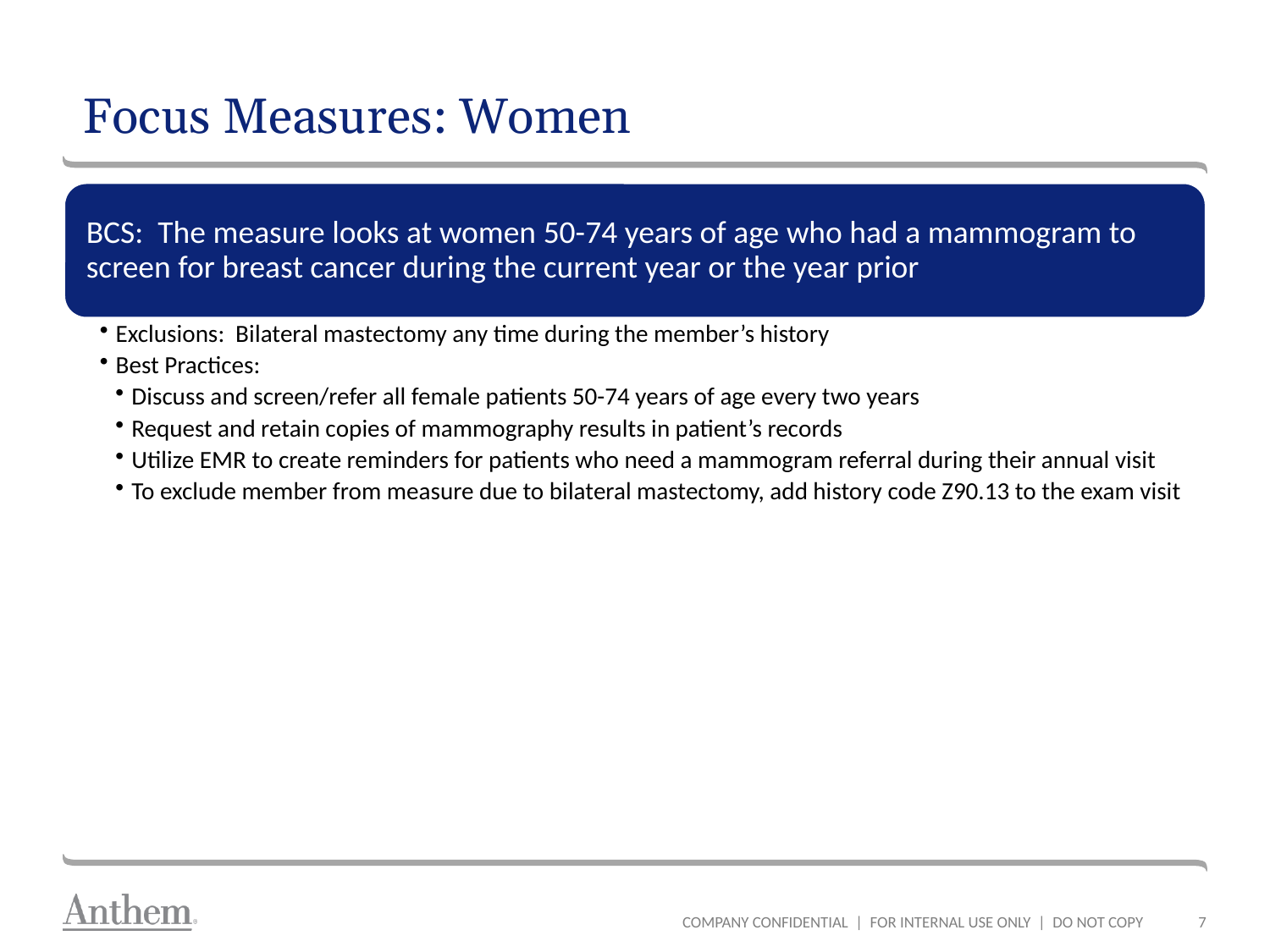

# Focus Measures: Women
BCS:  The measure looks at women 50-74 years of age who had a mammogram to screen for breast cancer during the current year or the year prior
Exclusions:  Bilateral mastectomy any time during the member’s history
Best Practices:
Discuss and screen/refer all female patients 50-74 years of age every two years
Request and retain copies of mammography results in patient’s records
Utilize EMR to create reminders for patients who need a mammogram referral during their annual visit
To exclude member from measure due to bilateral mastectomy, add history code Z90.13 to the exam visit
COMPANY CONFIDENTIAL  |  FOR INTERNAL USE ONLY  |  DO NOT COPY
7